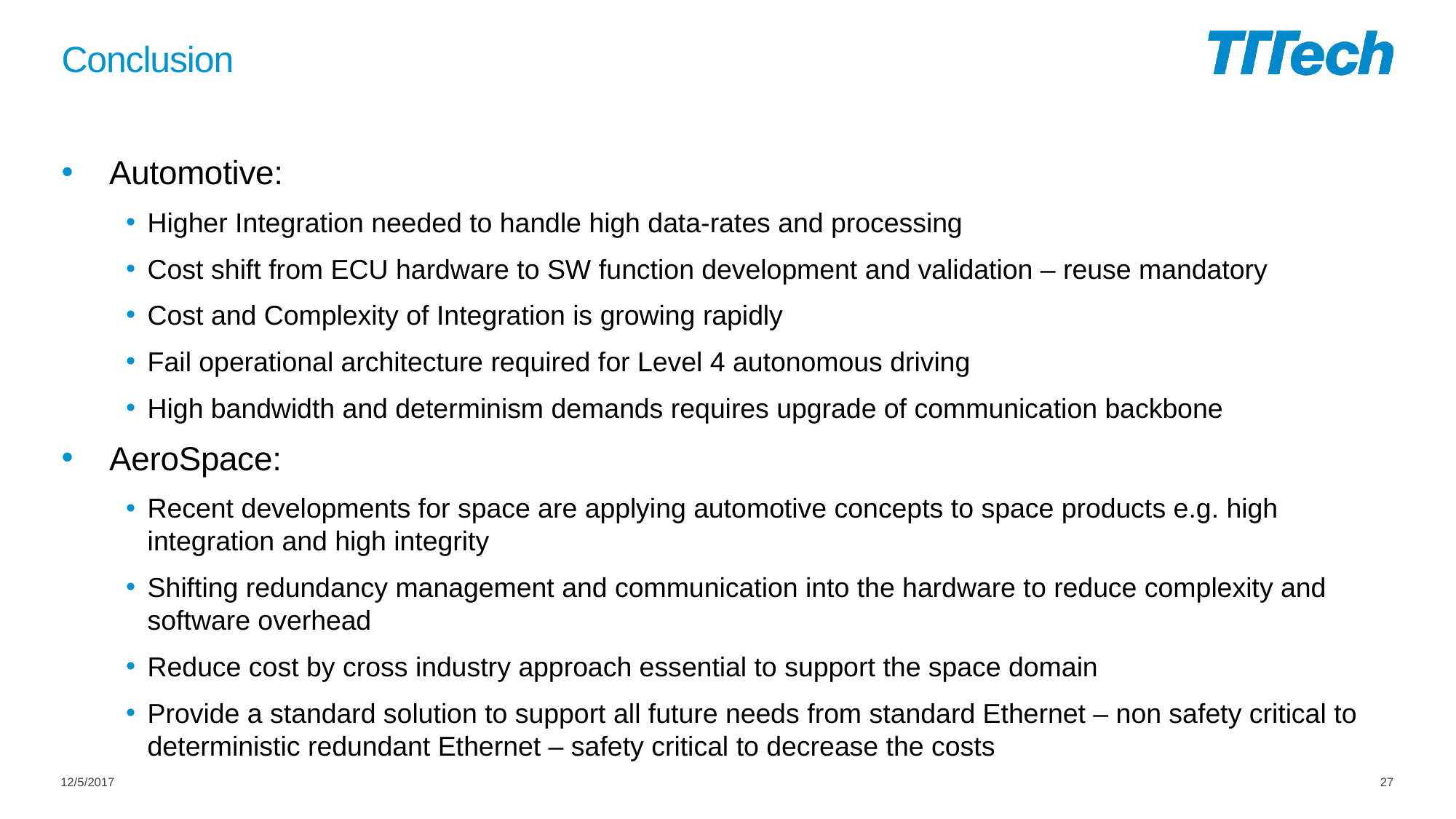

# Conclusion
Automotive:
Higher Integration needed to handle high data-rates and processing
Cost shift from ECU hardware to SW function development and validation – reuse mandatory
Cost and Complexity of Integration is growing rapidly
Fail operational architecture required for Level 4 autonomous driving
High bandwidth and determinism demands requires upgrade of communication backbone
AeroSpace:
Recent developments for space are applying automotive concepts to space products e.g. high integration and high integrity
Shifting redundancy management and communication into the hardware to reduce complexity and software overhead
Reduce cost by cross industry approach essential to support the space domain
Provide a standard solution to support all future needs from standard Ethernet – non safety critical to  deterministic redundant Ethernet – safety critical to decrease the costs

12/5/2017
27